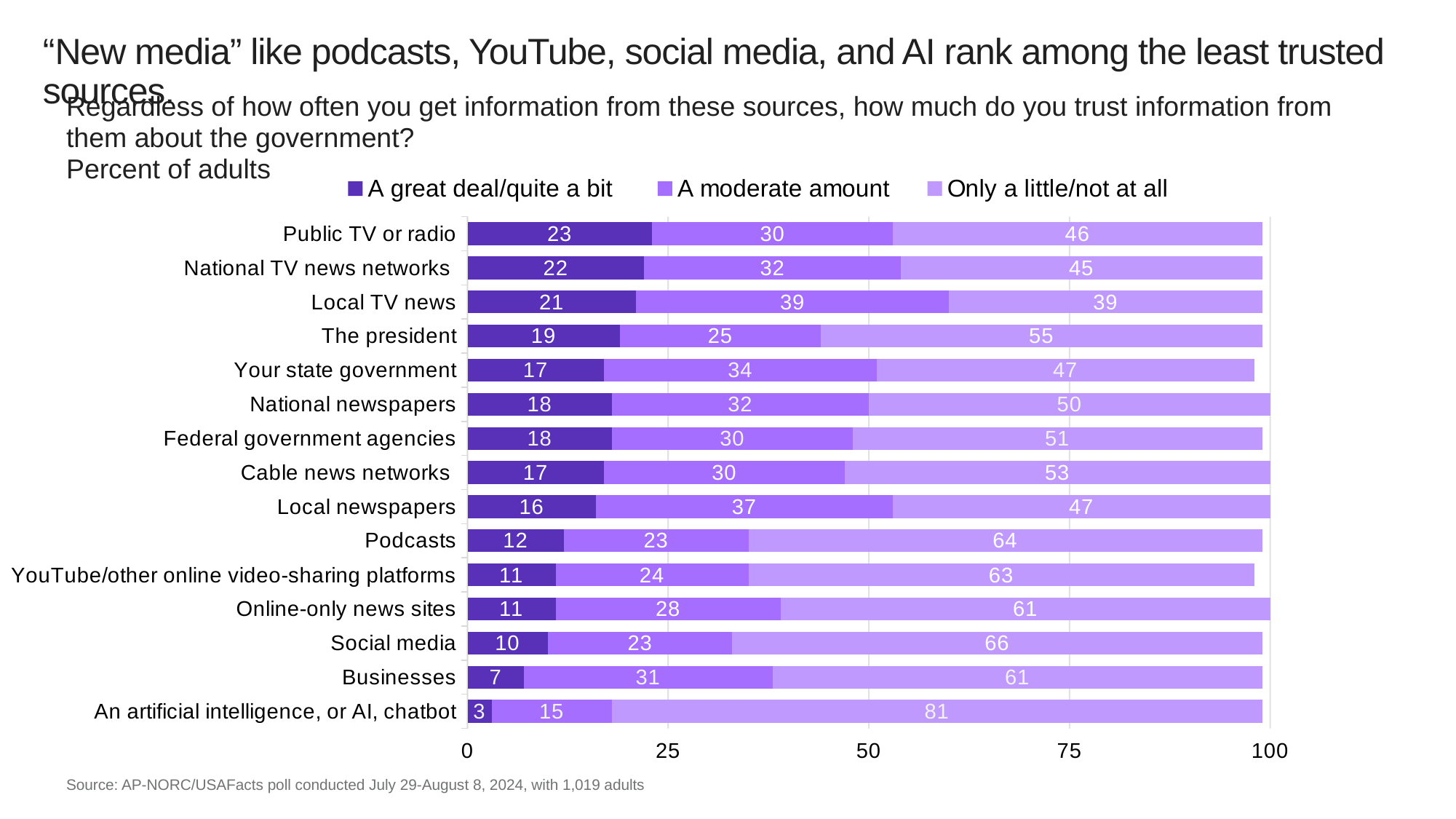

# “New media” like podcasts, YouTube, social media, and AI rank among the least trusted sources.
Regardless of how often you get information from these sources, how much do you trust information from them about the government?
Percent of adults

### Chart

| Category | A great deal/quite a bit  | A moderate amount | Only a little/not at all |
|---|---|---|---|
| An artificial intelligence, or AI, chatbot | 3.0 | 15.0 | 81.0 |
| Businesses | 7.0 | 31.0 | 61.0 |
| Social media | 10.0 | 23.0 | 66.0 |
| Online-only news sites | 11.0 | 28.0 | 61.0 |
| YouTube/other online video-sharing platforms | 11.0 | 24.0 | 63.0 |
| Podcasts | 12.0 | 23.0 | 64.0 |
| Local newspapers | 16.0 | 37.0 | 47.0 |
| Cable news networks  | 17.0 | 30.0 | 53.0 |
| Federal government agencies | 18.0 | 30.0 | 51.0 |
| National newspapers | 18.0 | 32.0 | 50.0 |
| Your state government | 17.0 | 34.0 | 47.0 |
| The president | 19.0 | 25.0 | 55.0 |
| Local TV news | 21.0 | 39.0 | 39.0 |
| National TV news networks  | 22.0 | 32.0 | 45.0 |
| Public TV or radio | 23.0 | 30.0 | 46.0 |
Source: AP-NORC/USAFacts poll conducted July 29-August 8, 2024, with 1,019 adults